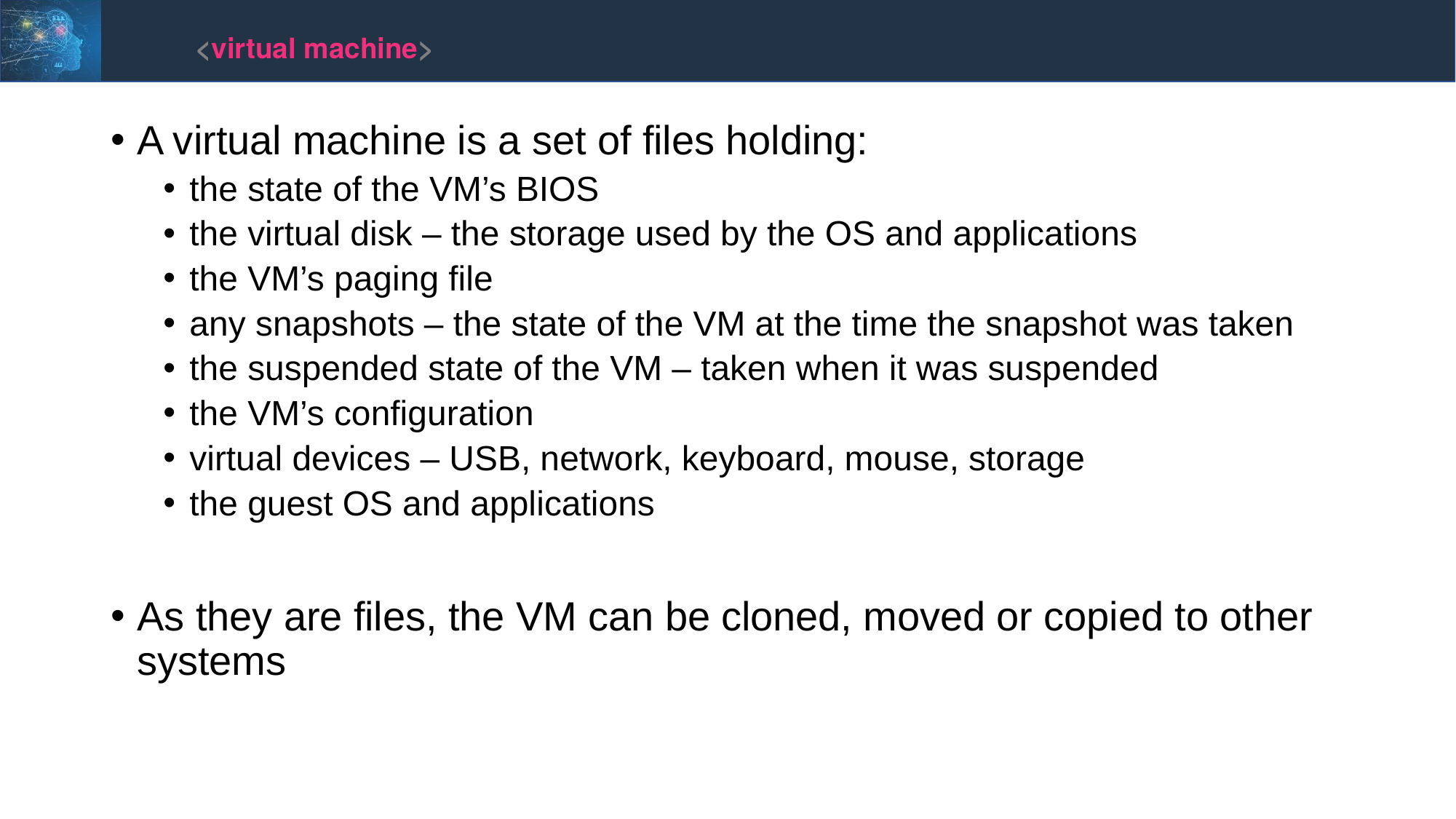

<virtual machine>
A virtual machine is a set of files holding:
the state of the VM’s BIOS
the virtual disk – the storage used by the OS and applications
the VM’s paging file
any snapshots – the state of the VM at the time the snapshot was taken
the suspended state of the VM – taken when it was suspended
the VM’s configuration
virtual devices – USB, network, keyboard, mouse, storage
the guest OS and applications

As they are files, the VM can be cloned, moved or copied to other systems